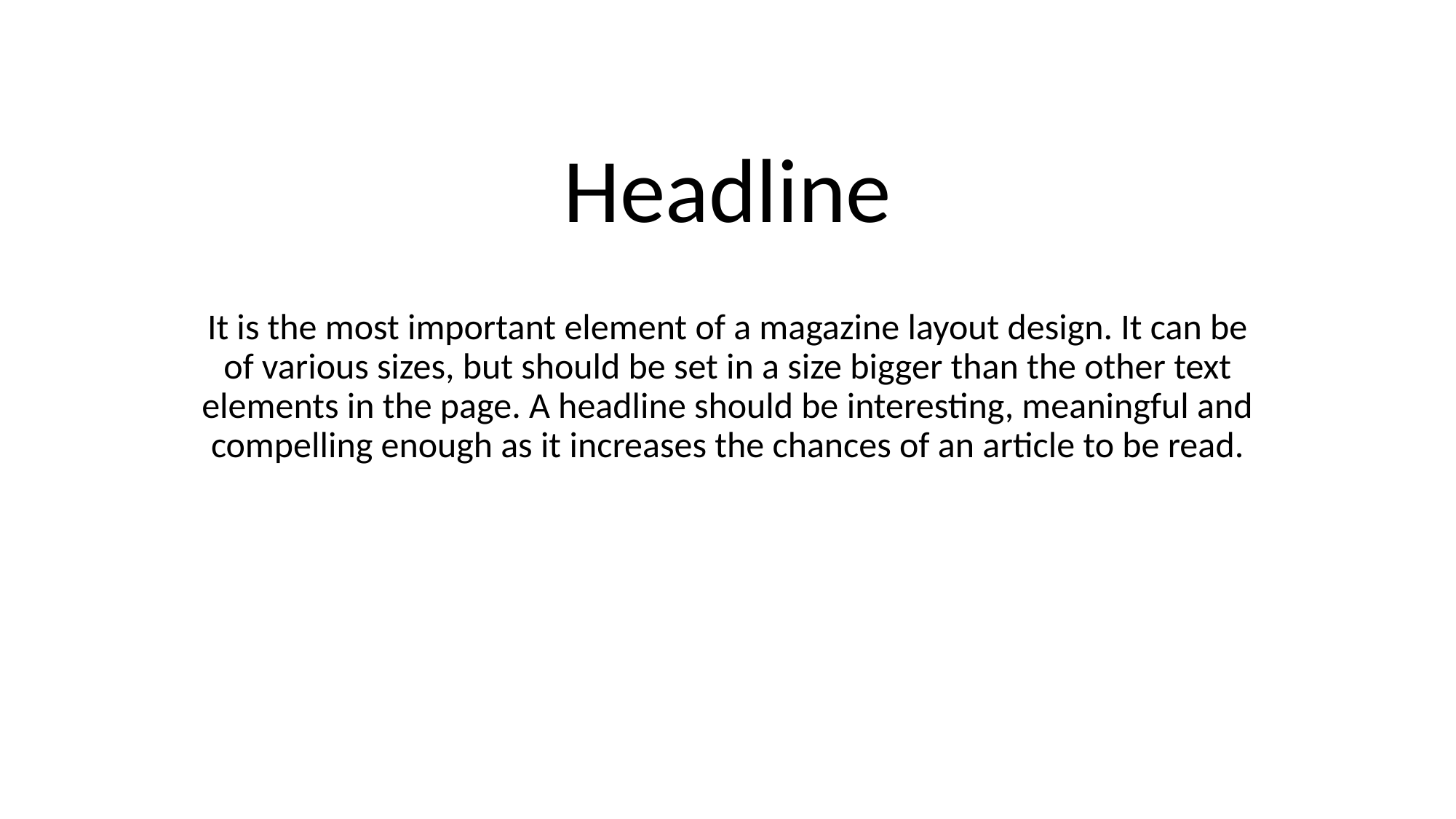

# Headline
It is the most important element of a magazine layout design. It can be of various sizes, but should be set in a size bigger than the other text elements in the page. A headline should be interesting, meaningful and compelling enough as it increases the chances of an article to be read.